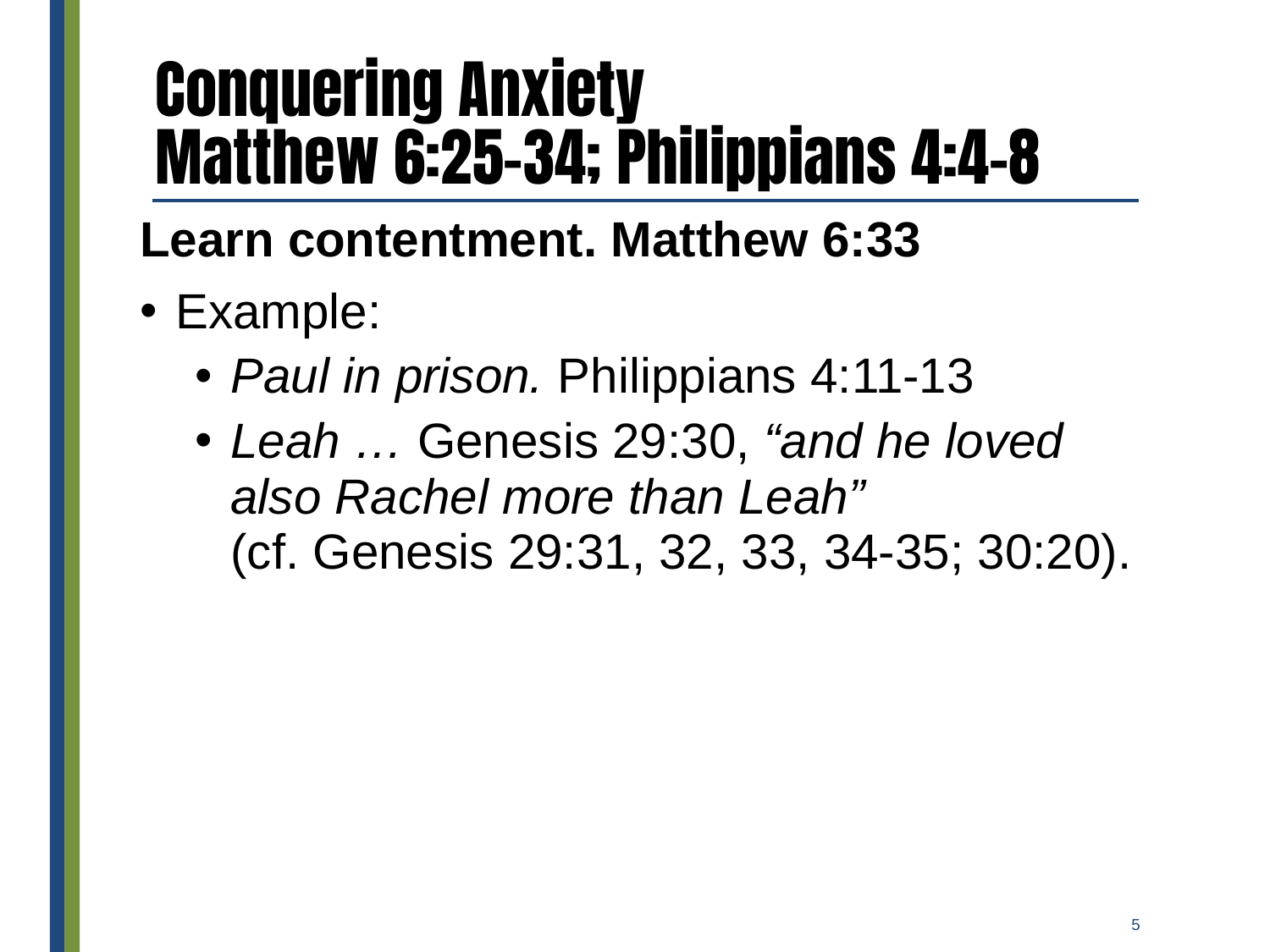

# Conquering Anxiety Matthew 6:25-34; Philippians 4:4-8
Learn contentment. Matthew 6:33
Example:
Paul in prison. Philippians 4:11-13
Leah … Genesis 29:30, “and he loved also Rachel more than Leah”
(cf. Genesis 29:31, 32, 33, 34-35; 30:20).
5